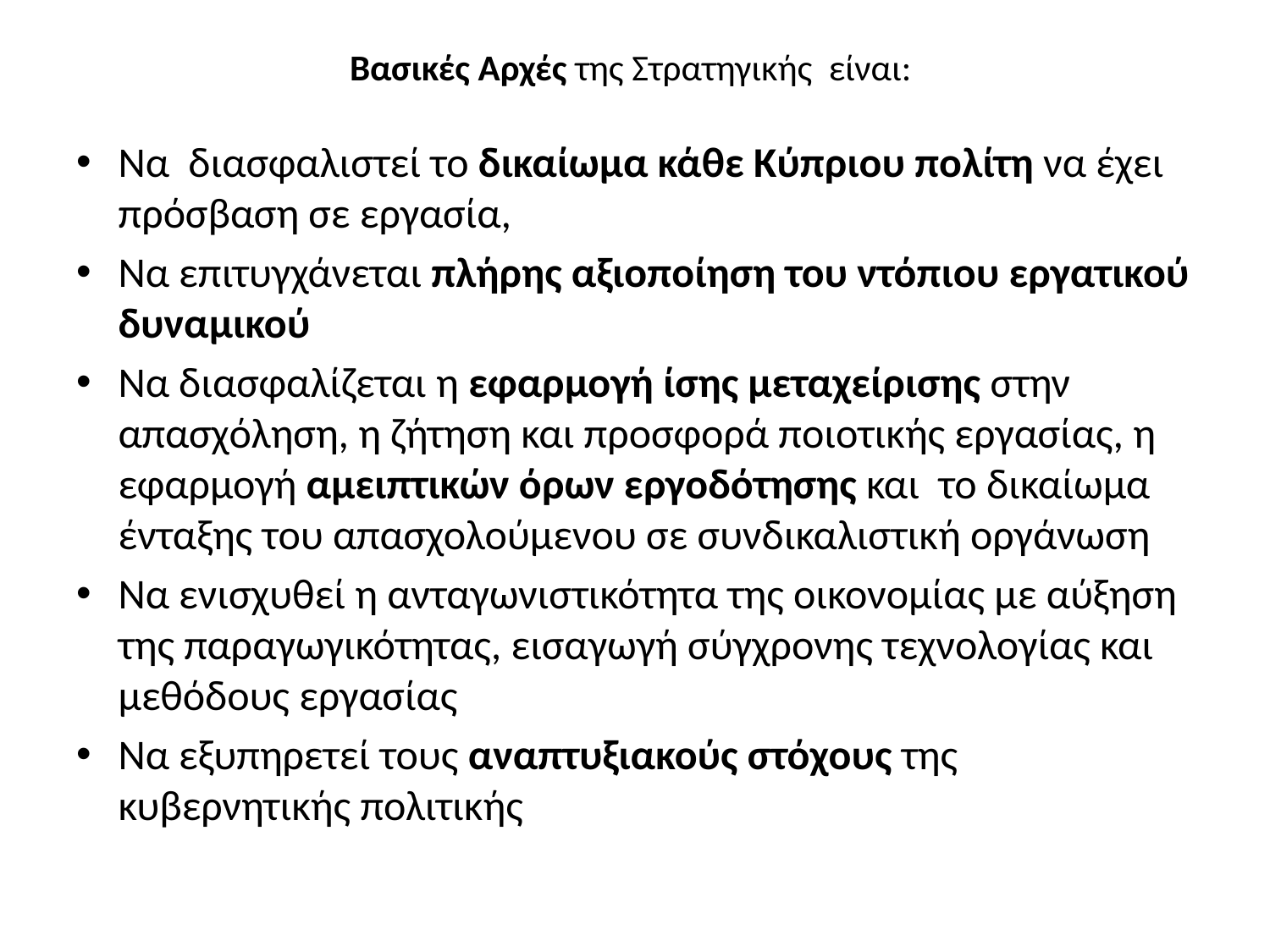

# Βασικές Αρχές της Στρατηγικής  είναι:
Να  διασφαλιστεί το δικαίωμα κάθε Κύπριου πολίτη να έχει πρόσβαση σε εργασία,
Να επιτυγχάνεται πλήρης αξιοποίηση του ντόπιου εργατικού δυναμικού
Να διασφαλίζεται η εφαρμογή ίσης μεταχείρισης στην απασχόληση, η ζήτηση και προσφορά ποιοτικής εργασίας, η εφαρμογή αμειπτικών όρων εργοδότησης και  το δικαίωμα ένταξης του απασχολούμενου σε συνδικαλιστική οργάνωση
Να ενισχυθεί η ανταγωνιστικότητα της οικονομίας με αύξηση της παραγωγικότητας, εισαγωγή σύγχρονης τεχνολογίας και μεθόδους εργασίας
Να εξυπηρετεί τους αναπτυξιακούς στόχους της κυβερνητικής πολιτικής